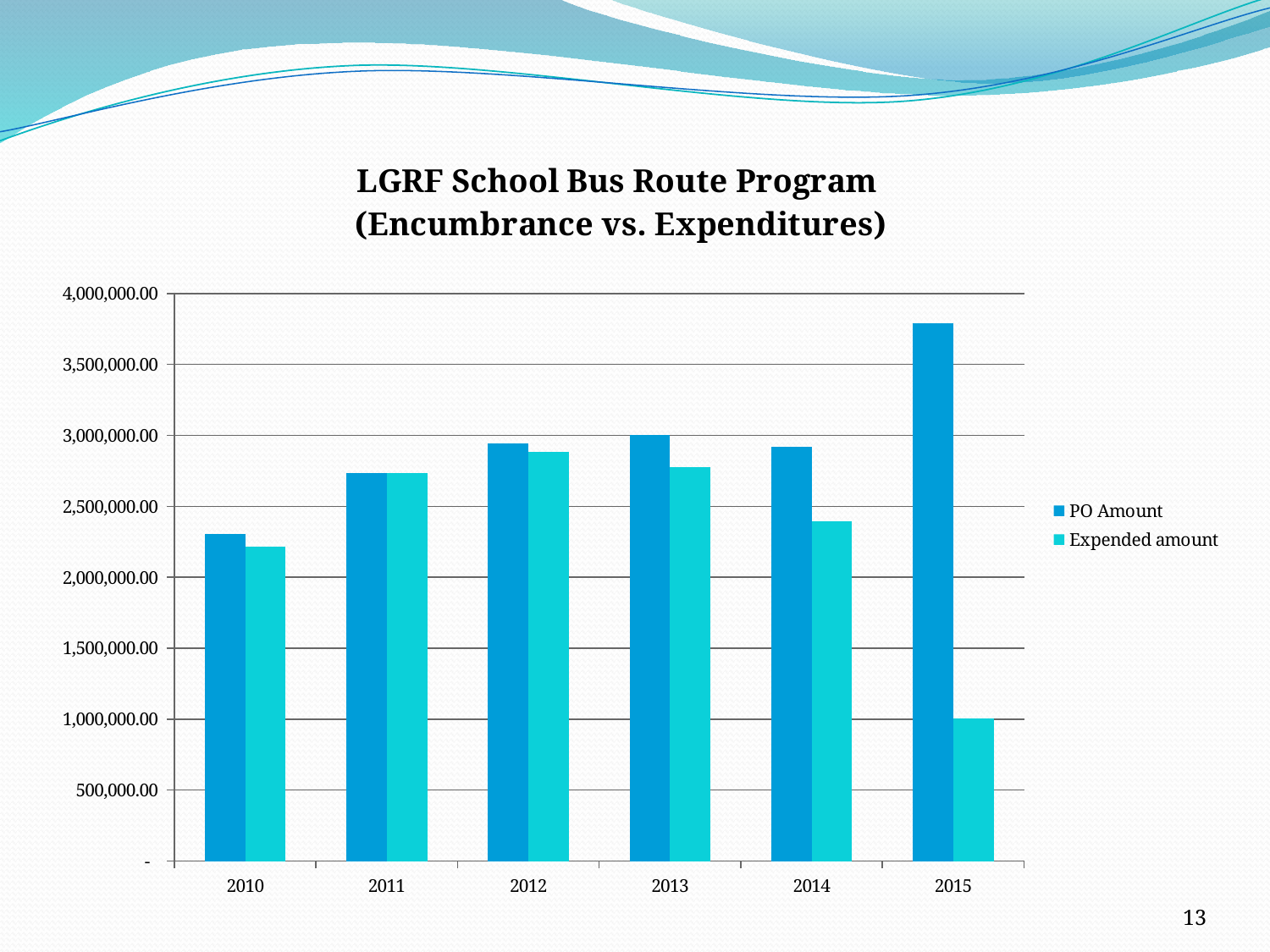

### Chart: LGRF School Bus Route Program
(Encumbrance vs. Expenditures)

| Category | PO Amount | Expended amount |
|---|---|---|
| 2010 | 2307768.08 | 2213037.08 |
| 2011 | 2735998.0 | 2735998.0 |
| 2012 | 2946400.0 | 2883907.0 |
| 2013 | 3003200.0 | 2775892.0 |
| 2014 | 2920289.0 | 2397853.0 |
| 2015 | 3787758.0 | 1007915.0 |
13